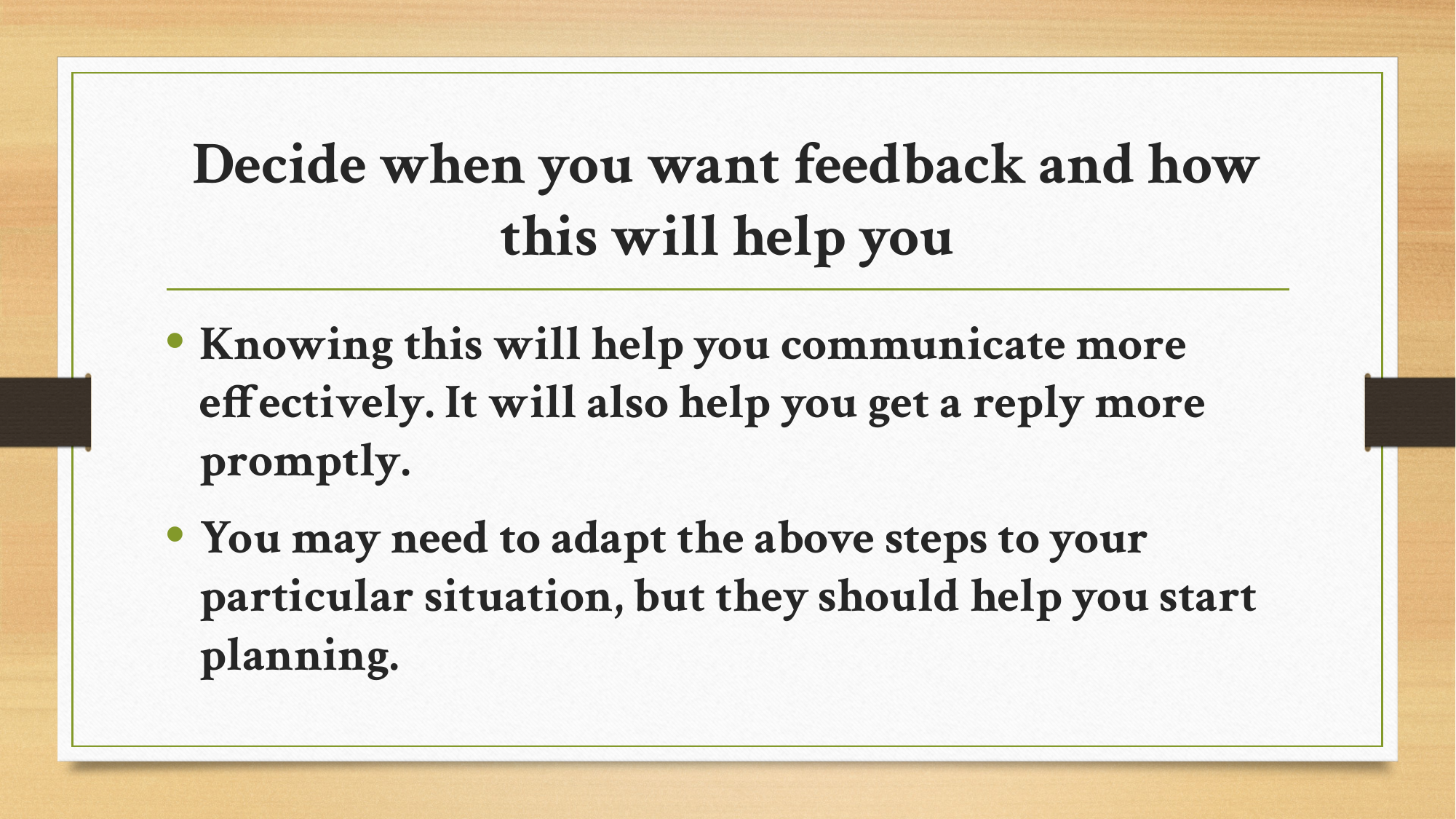

# Decide when you want feedback and how this will help you
Knowing this will help you communicate more effectively. It will also help you get a reply more promptly.
You may need to adapt the above steps to your particular situation, but they should help you start planning.